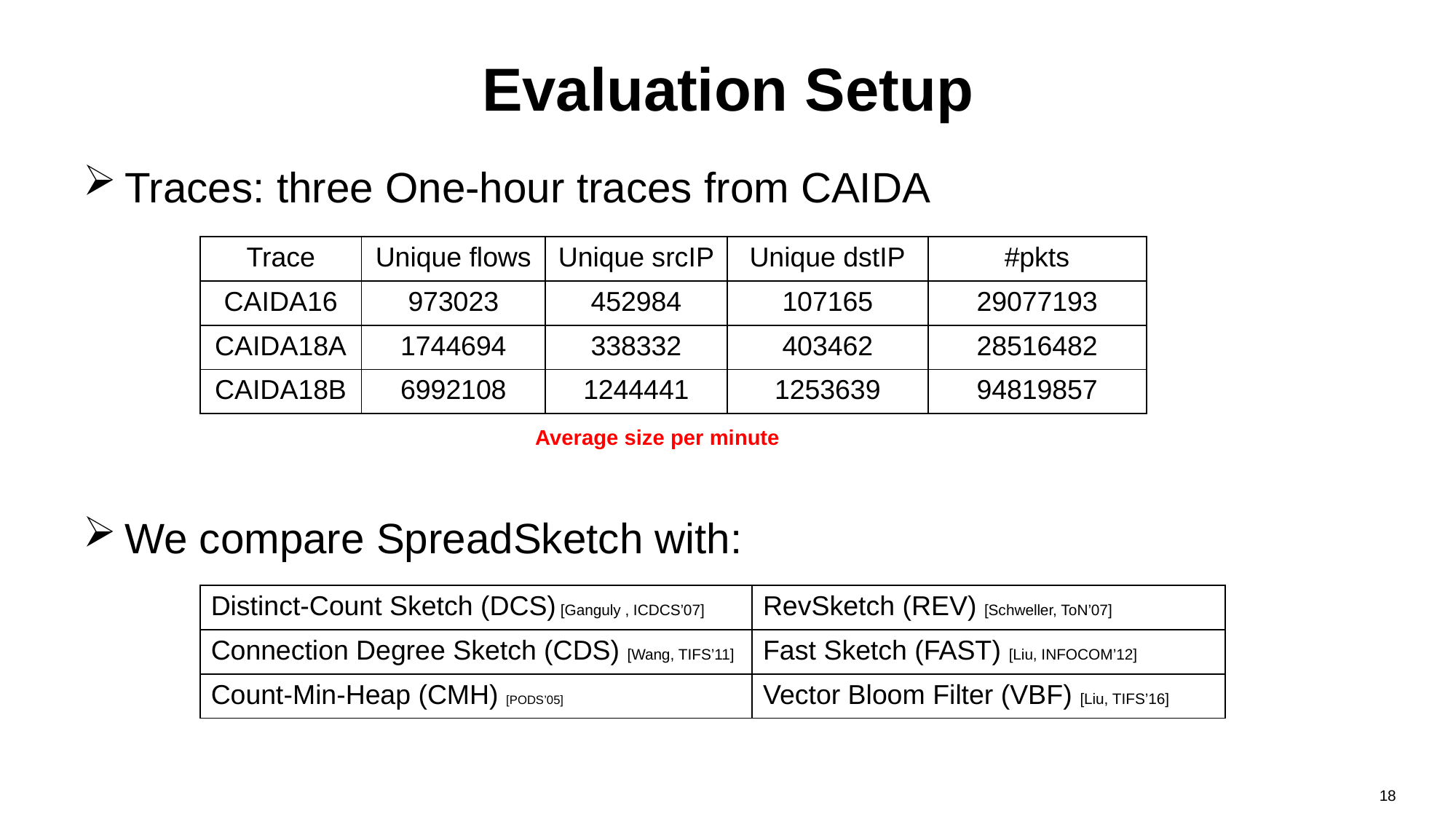

# Evaluation Setup
Traces: three One-hour traces from CAIDA

We compare SpreadSketch with:

| Trace | Unique flows | Unique srcIP | Unique dstIP | #pkts |
| --- | --- | --- | --- | --- |
| CAIDA16 | 973023 | 452984 | 107165 | 29077193 |
| CAIDA18A | 1744694 | 338332 | 403462 | 28516482 |
| CAIDA18B | 6992108 | 1244441 | 1253639 | 94819857 |
Average size per minute
| Distinct-Count Sketch (DCS) [Ganguly , ICDCS’07] | RevSketch (REV) [Schweller, ToN’07] |
| --- | --- |
| Connection Degree Sketch (CDS) [Wang, TIFS’11] | Fast Sketch (FAST) [Liu, INFOCOM’12] |
| Count-Min-Heap (CMH) [PODS’05] | Vector Bloom Filter (VBF) [Liu, TIFS’16] |
18